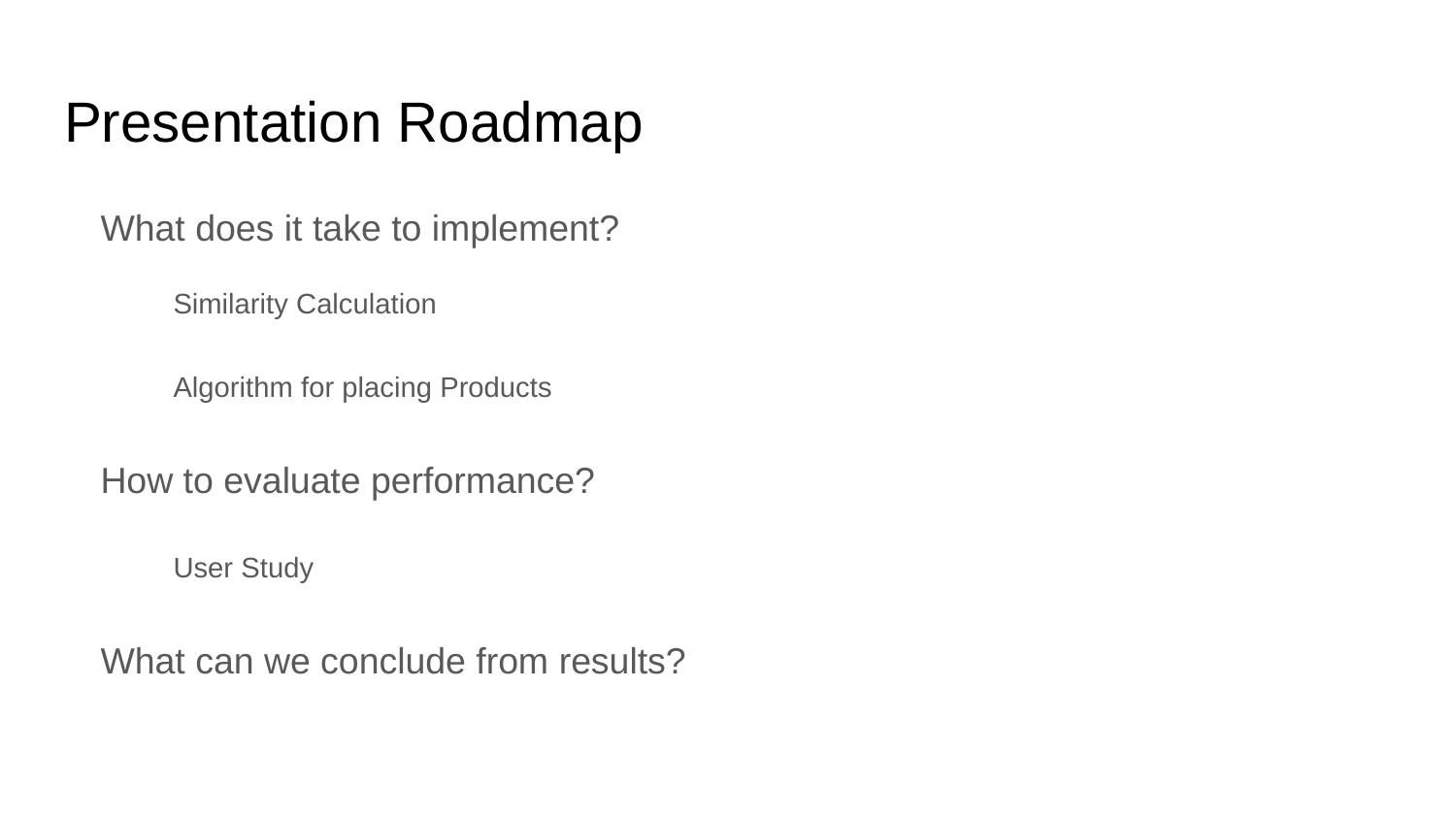

# Presentation Roadmap
What does it take to implement?
Similarity Calculation
Algorithm for placing Products
How to evaluate performance?
User Study
What can we conclude from results?